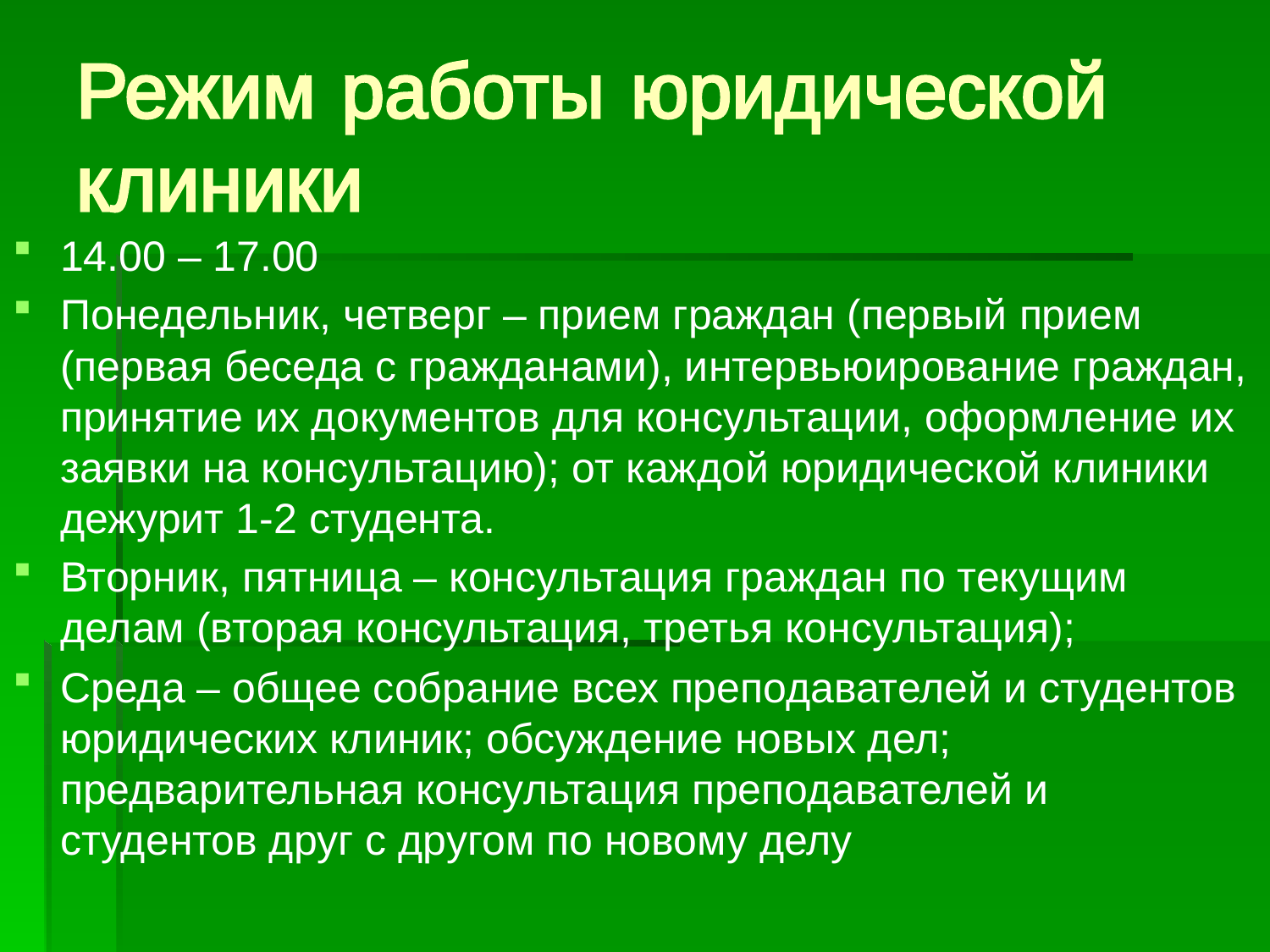

# Режим работы юридической клиники
14.00 – 17.00
Понедельник, четверг – прием граждан (первый прием (первая беседа с гражданами), интервьюирование граждан, принятие их документов для консультации, оформление их заявки на консультацию); от каждой юридической клиники дежурит 1-2 студента.
Вторник, пятница – консультация граждан по текущим делам (вторая консультация, третья консультация);
Среда – общее собрание всех преподавателей и студентов юридических клиник; обсуждение новых дел; предварительная консультация преподавателей и студентов друг с другом по новому делу